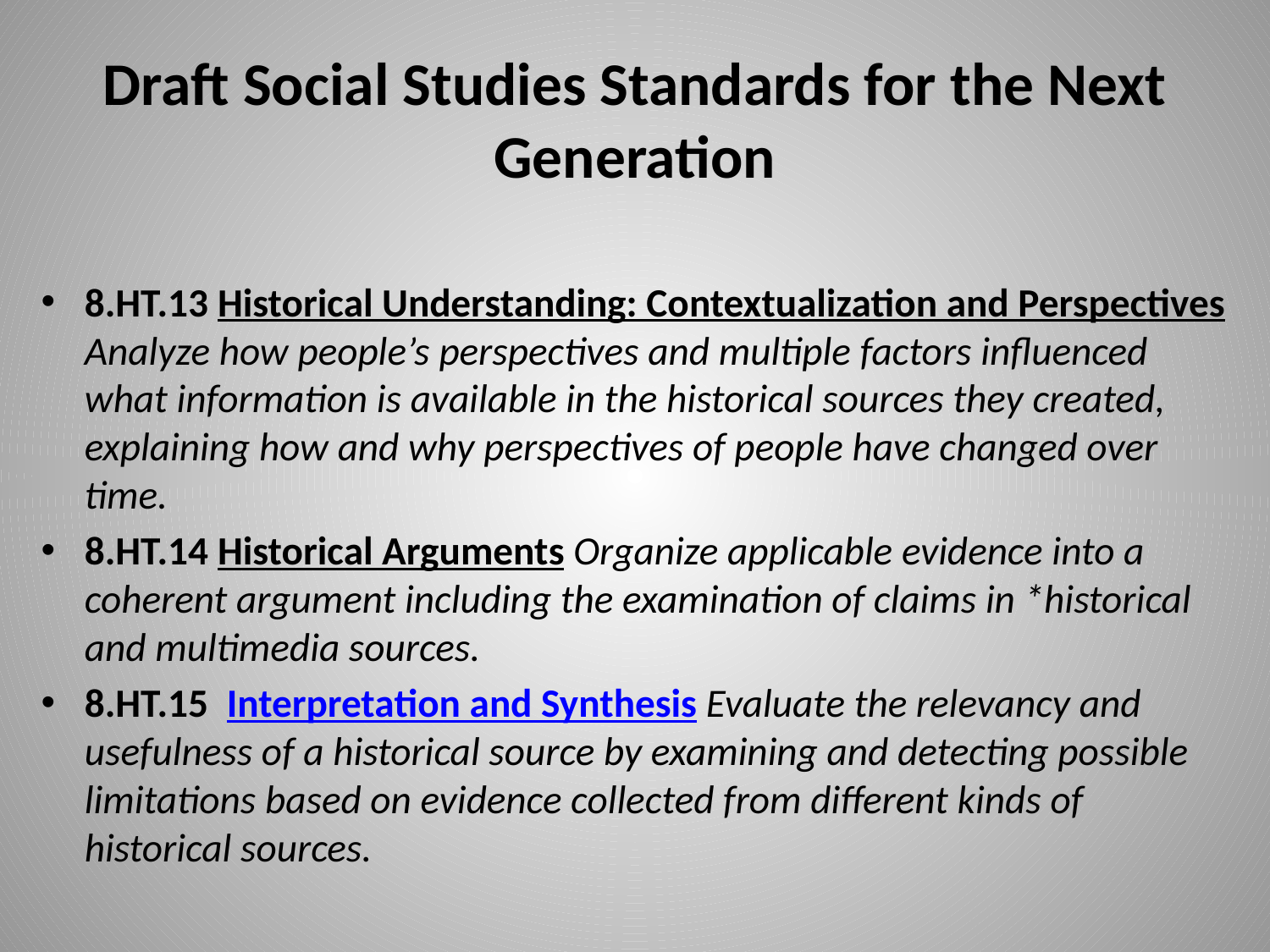

# Draft Social Studies Standards for the Next Generation
8.HT.13 Historical Understanding: Contextualization and Perspectives Analyze how people’s perspectives and multiple factors influenced what information is available in the historical sources they created, explaining how and why perspectives of people have changed over time.
8.HT.14 Historical Arguments Organize applicable evidence into a coherent argument including the examination of claims in *historical and multimedia sources.
8.HT.15  Interpretation and Synthesis Evaluate the relevancy and usefulness of a historical source by examining and detecting possible limitations based on evidence collected from different kinds of historical sources.